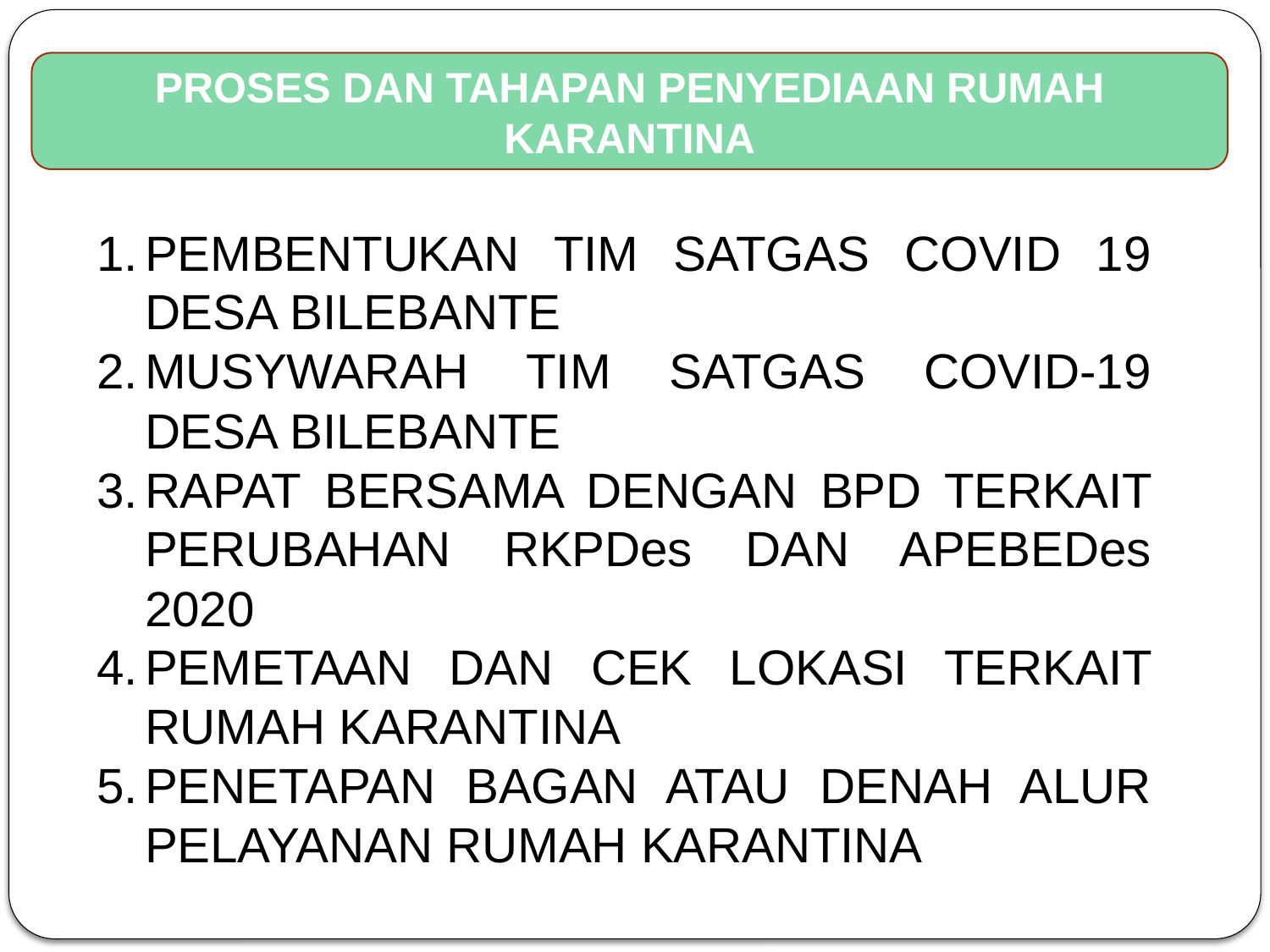

PROSES DAN TAHAPAN PENYEDIAAN RUMAH KARANTINA
PEMBENTUKAN TIM SATGAS COVID 19 DESA BILEBANTE
MUSYWARAH TIM SATGAS COVID-19 DESA BILEBANTE
RAPAT BERSAMA DENGAN BPD TERKAIT PERUBAHAN RKPDes DAN APEBEDes 2020
PEMETAAN DAN CEK LOKASI TERKAIT RUMAH KARANTINA
PENETAPAN BAGAN ATAU DENAH ALUR PELAYANAN RUMAH KARANTINA